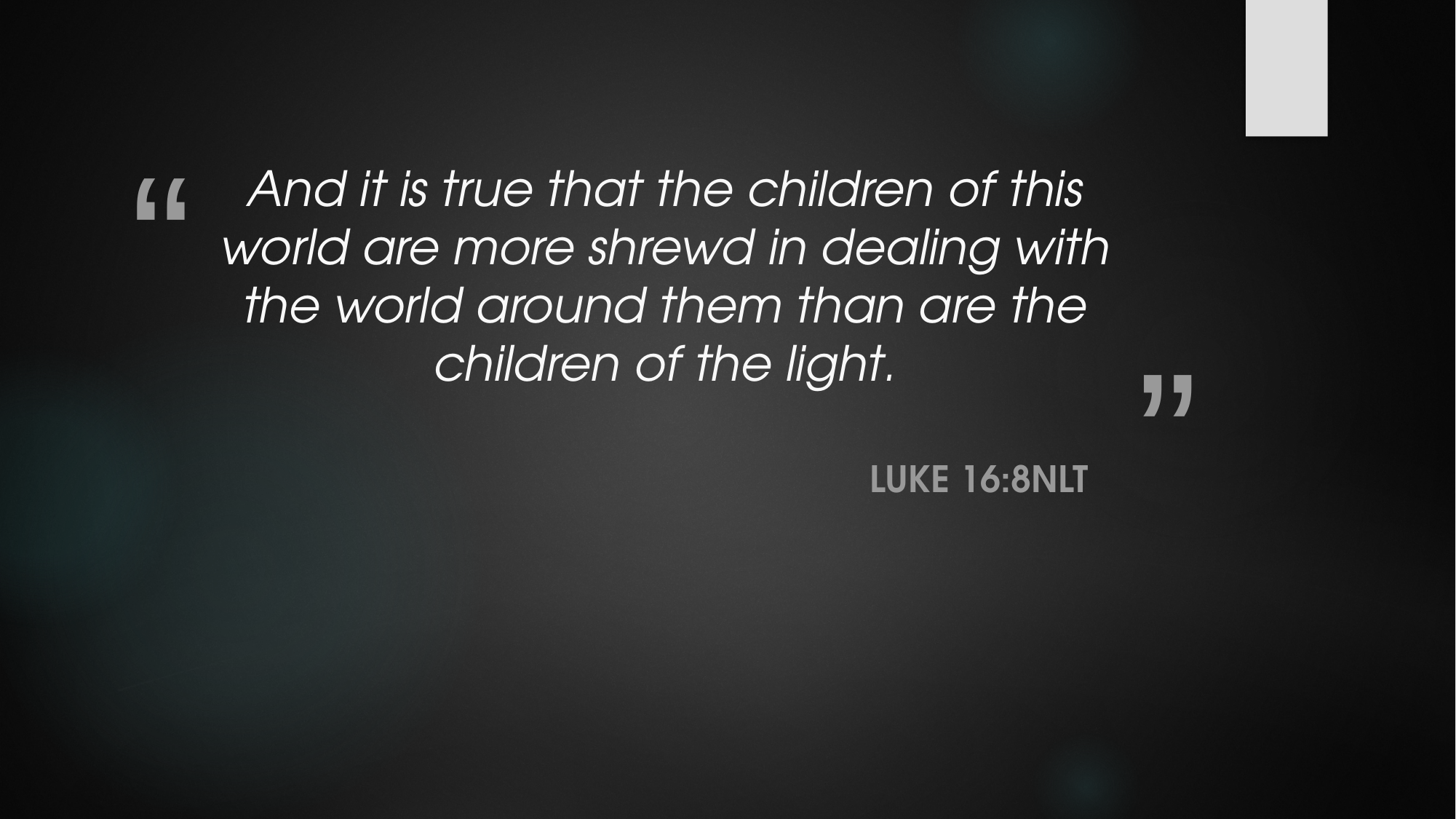

# And it is true that the children of this world are more shrewd in dealing with the world around them than are the children of the light.
Luke 16:8NLT